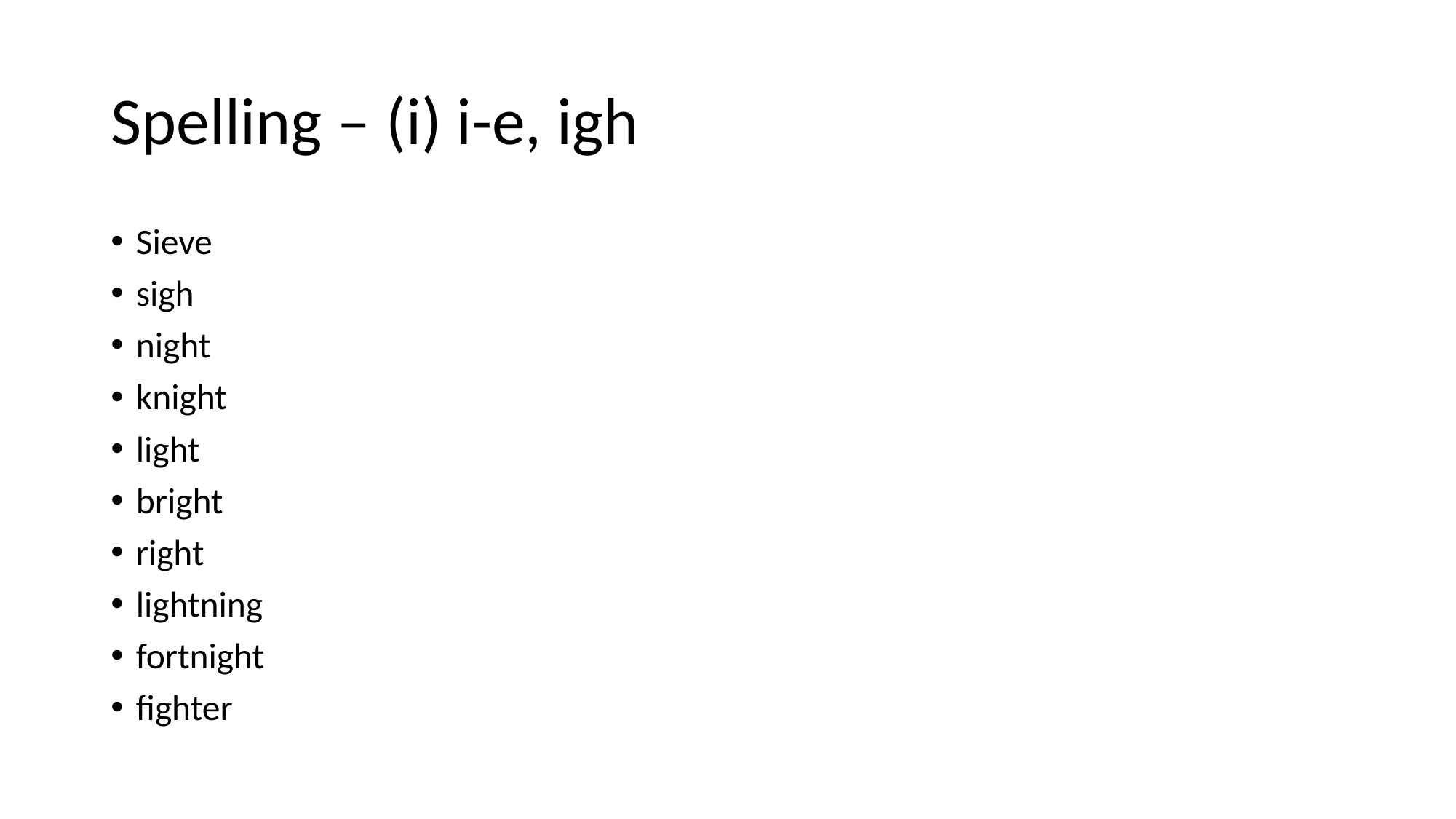

# Spelling – (i) i-e, igh
Sieve
sigh
night
knight
light
bright
right
lightning
fortnight
fighter